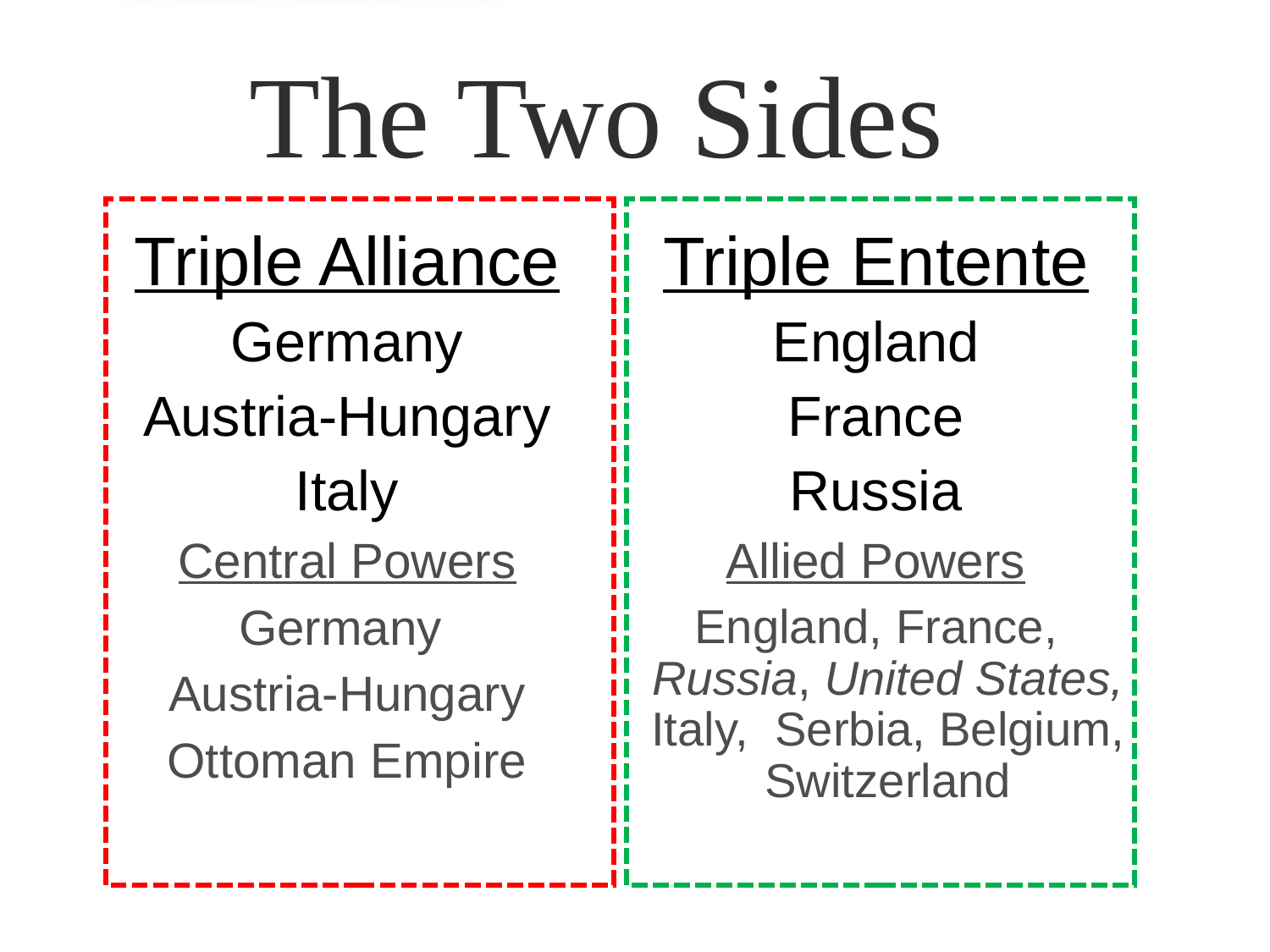

The Two Sides

Triple Alliance
Germany
Austria-Hungary
Italy
Central Powers
Germany
Austria-Hungary
Ottoman Empire
Triple Entente
England
France
Russia
Allied Powers
England, France, Russia, United States, Italy,  Serbia, Belgium, Switzerland